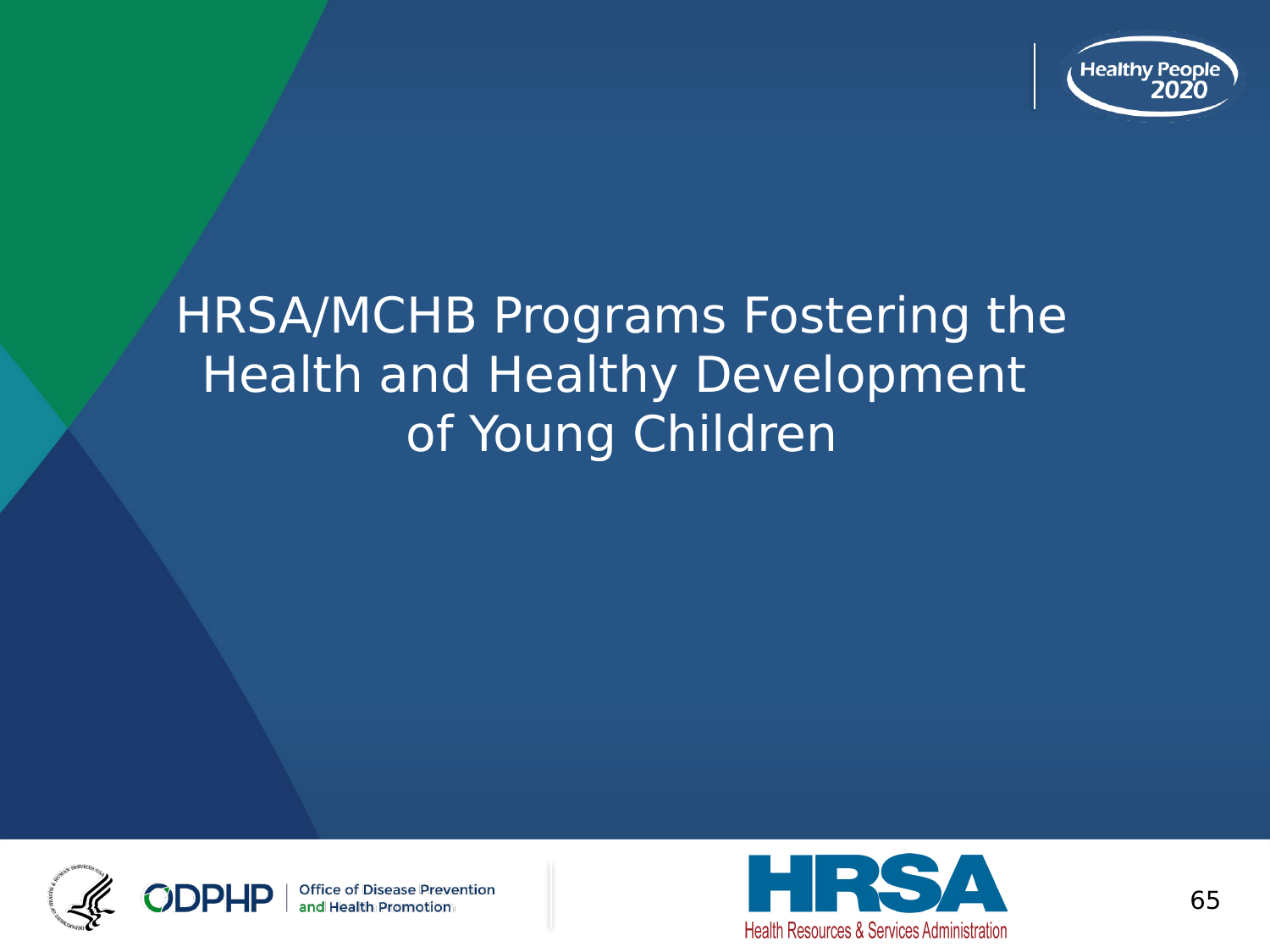

# HRSA/MCHB Programs Fostering the Health and Healthy Development of Young Children
65